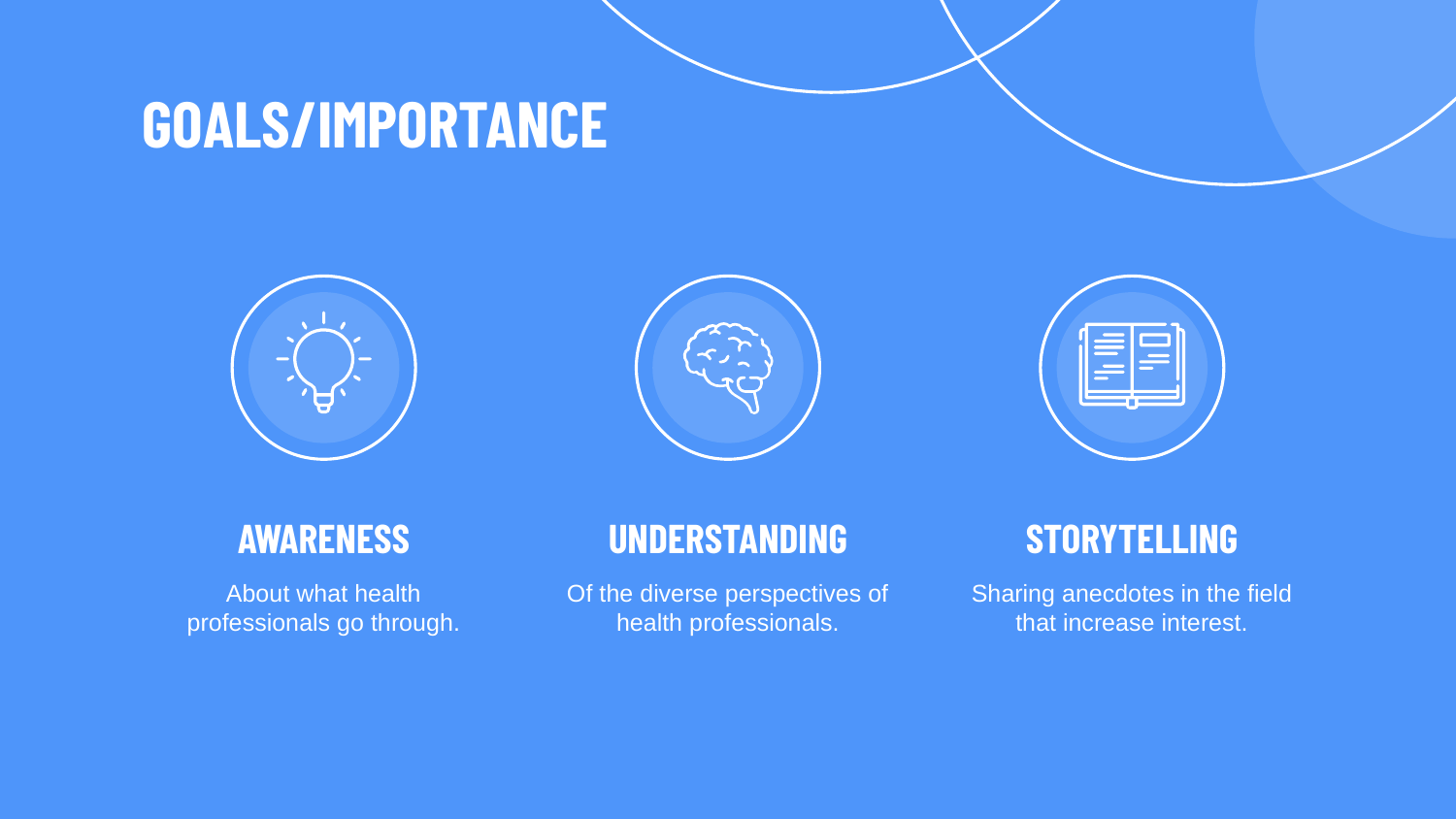

# GOALS/IMPORTANCE

AWARENESS
UNDERSTANDING
STORYTELLING
About what health professionals go through.
Of the diverse perspectives of health professionals.
Sharing anecdotes in the field that increase interest.